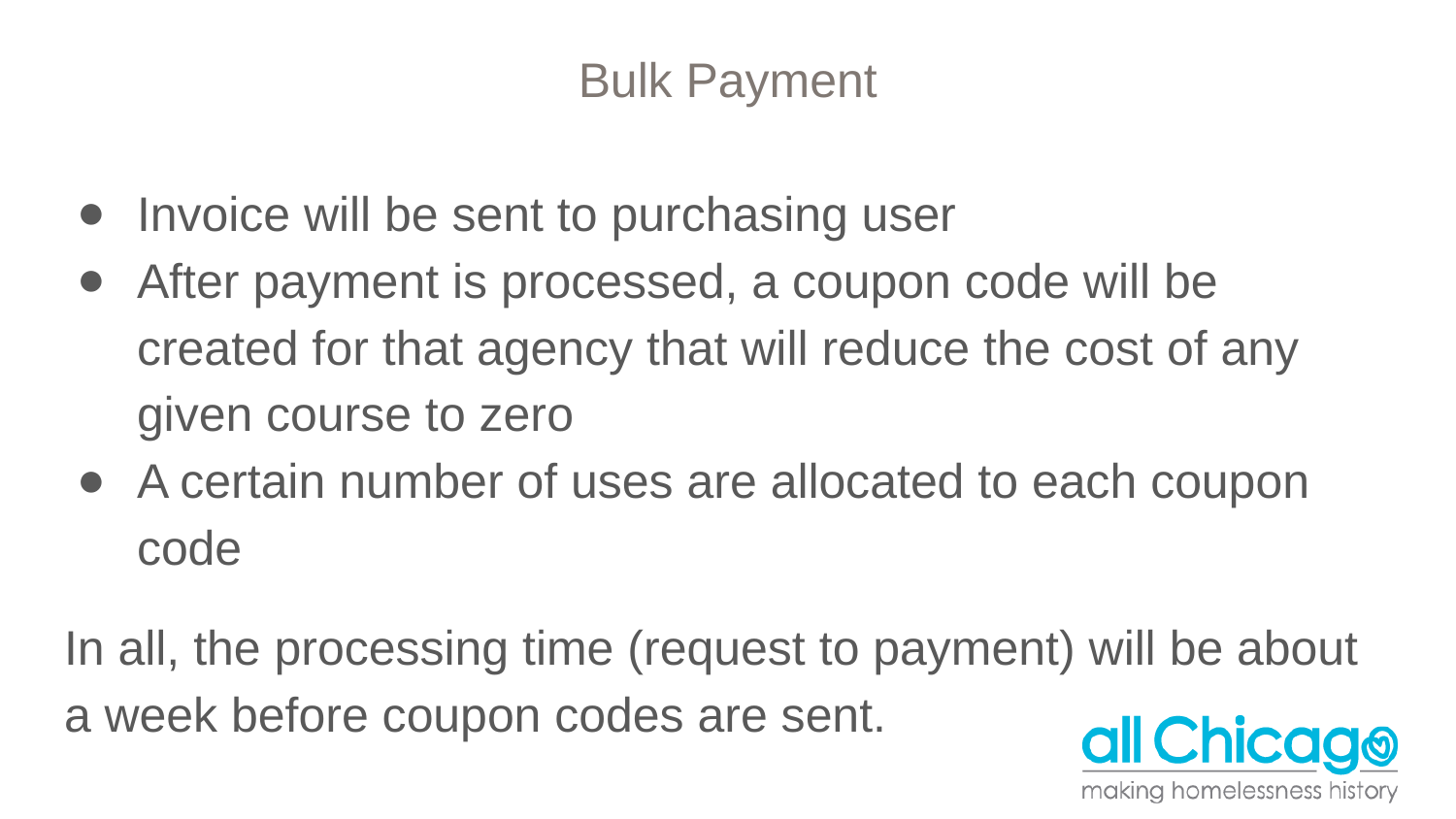

# Bulk Payment
Invoice will be sent to purchasing user
After payment is processed, a coupon code will be created for that agency that will reduce the cost of any given course to zero
A certain number of uses are allocated to each coupon code
In all, the processing time (request to payment) will be about a week before coupon codes are sent.